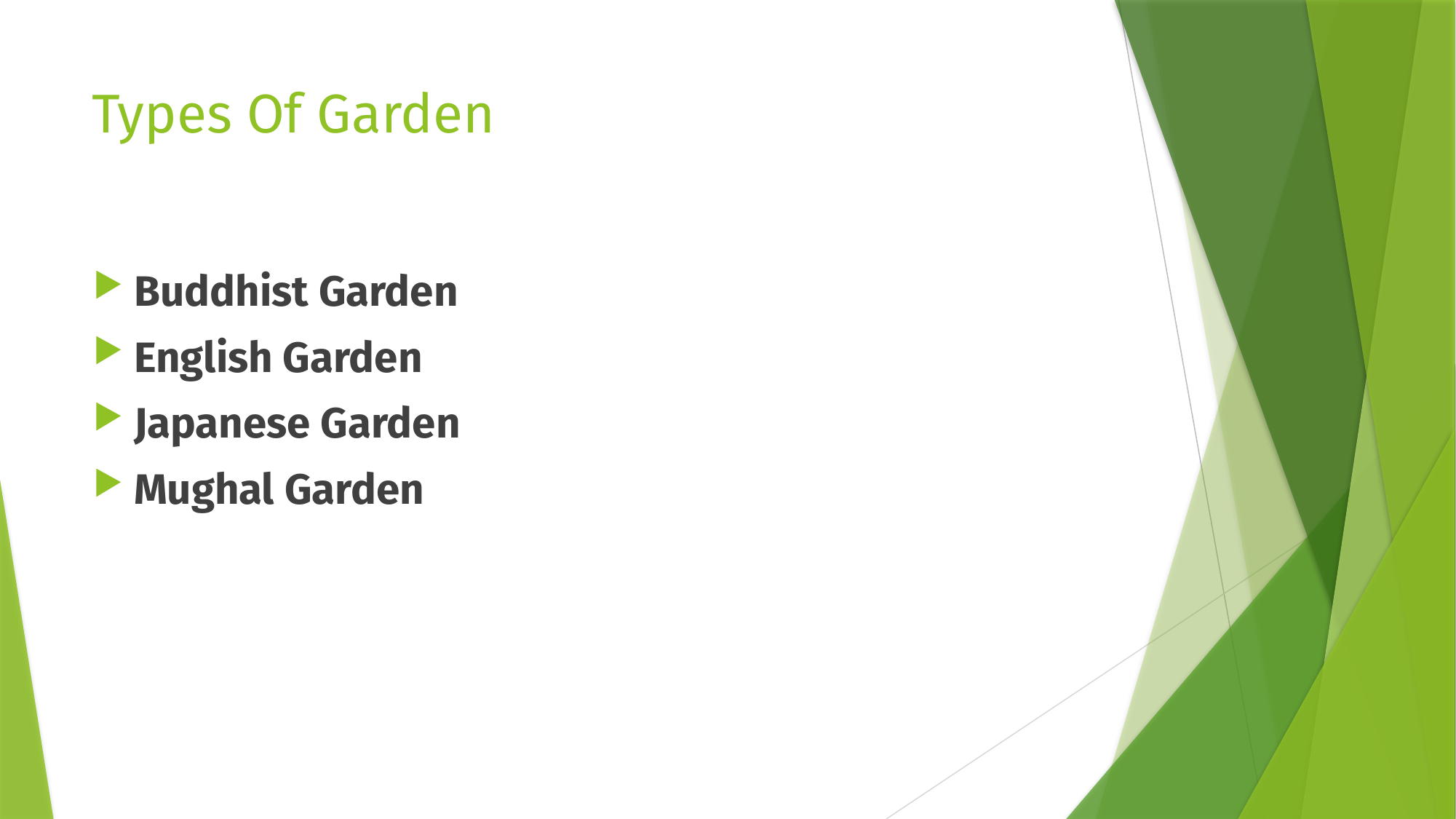

# Types Of Garden
Buddhist Garden
English Garden
Japanese Garden
Mughal Garden